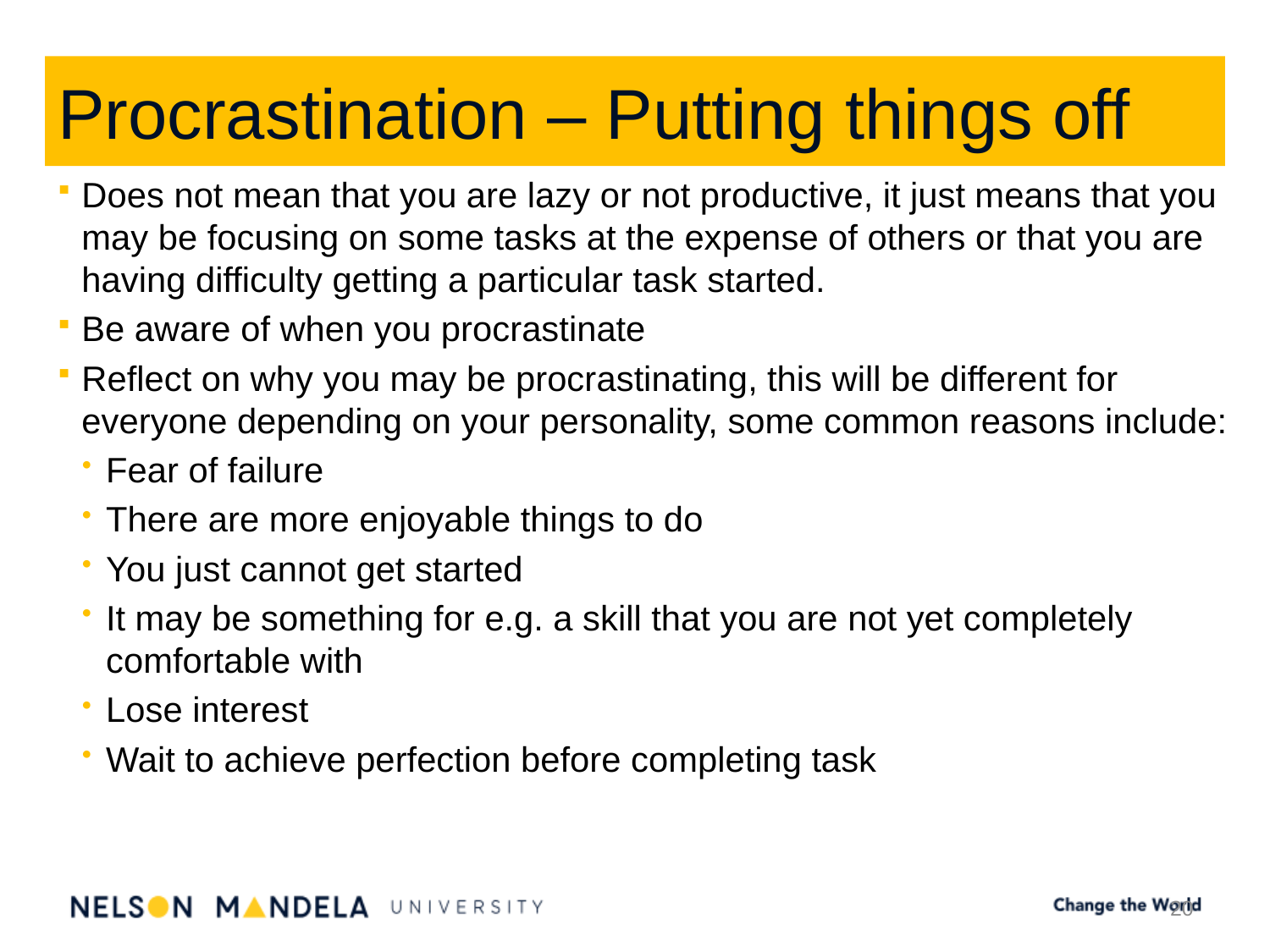

# Procrastination – Putting things off
Does not mean that you are lazy or not productive, it just means that you may be focusing on some tasks at the expense of others or that you are having difficulty getting a particular task started.
Be aware of when you procrastinate
Reflect on why you may be procrastinating, this will be different for everyone depending on your personality, some common reasons include:
Fear of failure
There are more enjoyable things to do
You just cannot get started
It may be something for e.g. a skill that you are not yet completely comfortable with
Lose interest
Wait to achieve perfection before completing task

20